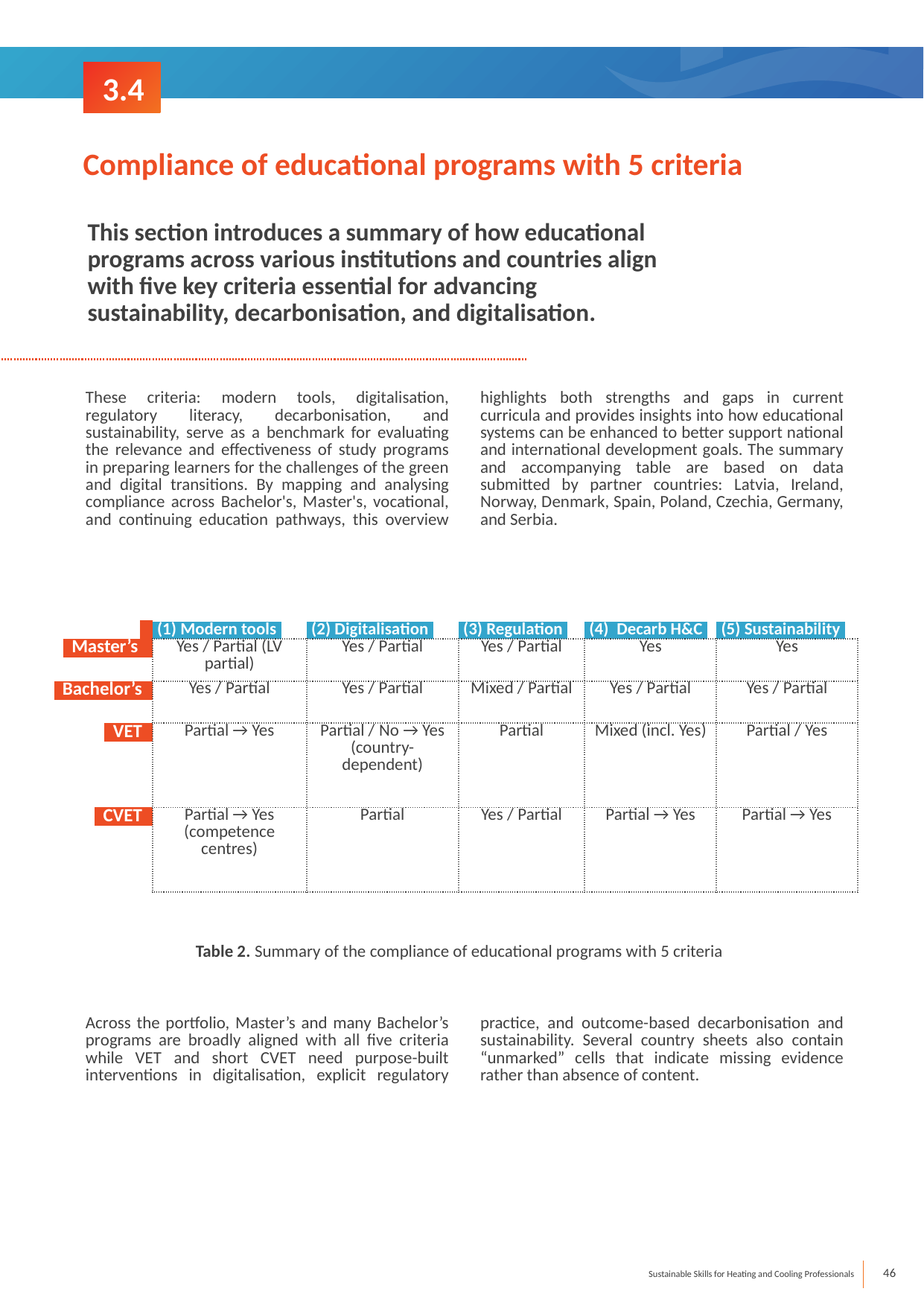

3.4
Compliance of educational programs with 5 criteria

This section introduces a summary of how educational programs across various institutions and countries align with five key criteria essential for advancing sustainability, decarbonisation, and digitalisation.
These criteria: modern tools, digitalisation, regulatory literacy, decarbonisation, and sustainability, serve as a benchmark for evaluating the relevance and effectiveness of study programs in preparing learners for the challenges of the green and digital transitions. By mapping and analysing compliance across Bachelor's, Master's, vocational, and continuing education pathways, this overview highlights both strengths and gaps in current curricula and provides insights into how educational systems can be enhanced to better support national and international development goals. The summary and accompanying table are based on data submitted by partner countries: Latvia, Ireland, Norway, Denmark, Spain, Poland, Czechia, Germany, and Serbia.
|  | .(1) Modern tools. | .(2) Digitalisation. | .(3) Regulation. | .(4) Decarb H&C. | .(5) Sustainability. |
| --- | --- | --- | --- | --- | --- |
| Master’s .. | Yes / Partial (LV partial) | Yes / Partial | Yes / Partial | Yes | Yes |
| Bachelor’s.. | Yes / Partial | Yes / Partial | Mixed / Partial | Yes / Partial | Yes / Partial |
| VET.. | Partial → Yes | Partial / No → Yes (country-dependent) | Partial | Mixed (incl. Yes) | Partial / Yes |
| CVET.. | Partial → Yes (competence centres) | Partial | Yes / Partial | Partial → Yes | Partial → Yes |
Table 2. Summary of the compliance of educational programs with 5 criteria

Across the portfolio, Master’s and many Bachelor’s programs are broadly aligned with all five criteria while VET and short CVET need purpose-built interventions in digitalisation, explicit regulatory practice, and outcome-based decarbonisation and sustainability. Several country sheets also contain “unmarked” cells that indicate missing evidence rather than absence of content.